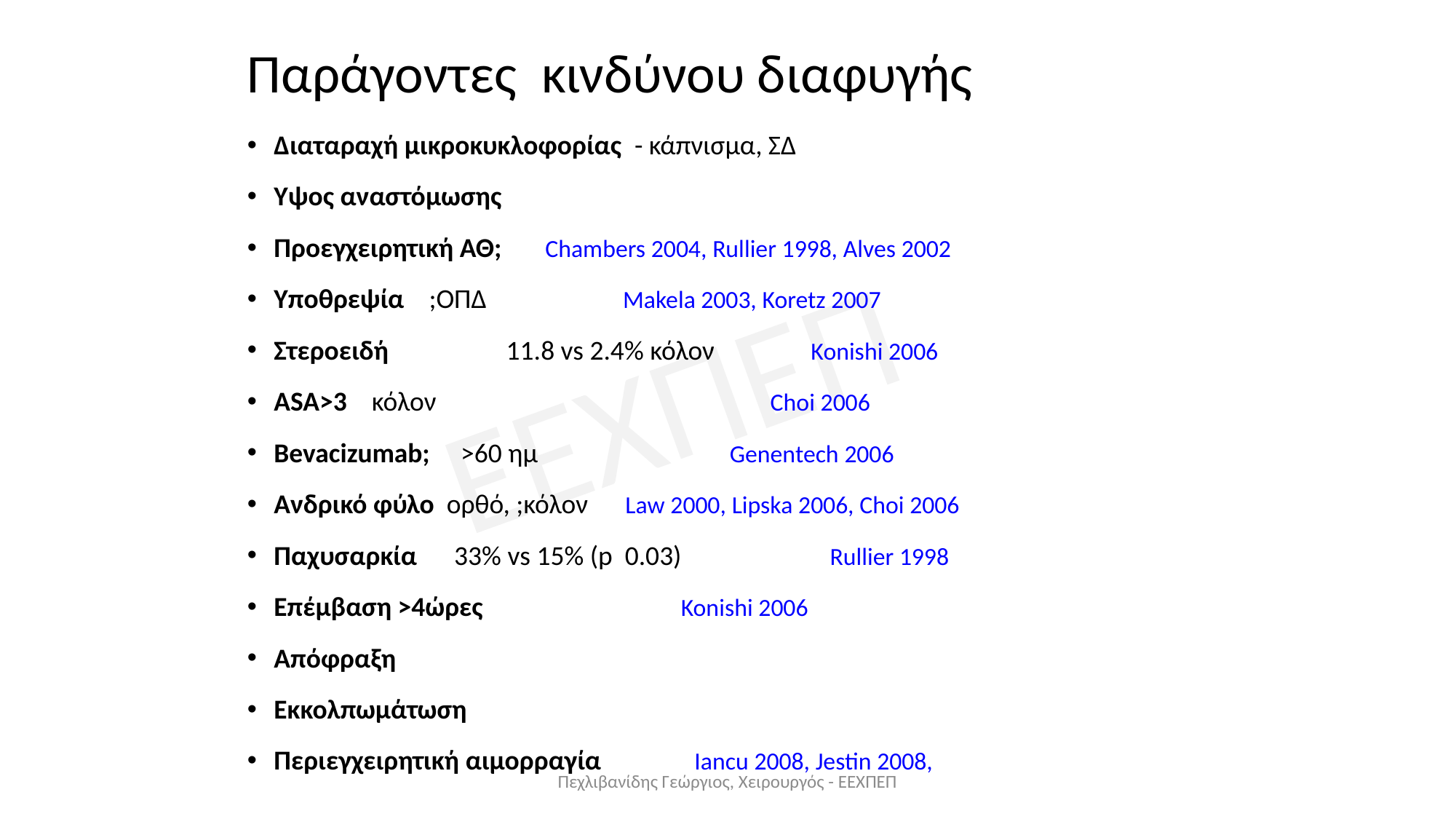

# Παράγοντες  κινδύνου διαφυγής
Διαταραχή μικροκυκλοφορίας  - κάπνισμα, ΣΔ
Υψος αναστόμωσης
Προεγχειρητική ΑΘ;       Chambers 2004, Rullier 1998, Alves 2002
Υποθρεψία    ;ΟΠΔ                      Makela 2003, Koretz 2007
Στεροειδή                   11.8 vs 2.4% κόλον                 Konishi 2006
ΑSA>3    κόλον                                                      Choi 2006
Bevacizumab;     >60 ημ                               Genentech 2006
Ανδρικό φύλο  ορθό, ;κόλον      Law 2000, Lipska 2006, Choi 2006
Παχυσαρκία      33% vs 15% (p  0.03)                        Rullier 1998
Επέμβαση >4ώρες                                Konishi 2006
Απόφραξη
Εκκολπωμάτωση
Περιεγχειρητική αιμορραγία               Iancu 2008, Jestin 2008,
Πεχλιβανίδης Γεώργιος, Χειρουργός - ΕΕΧΠΕΠ